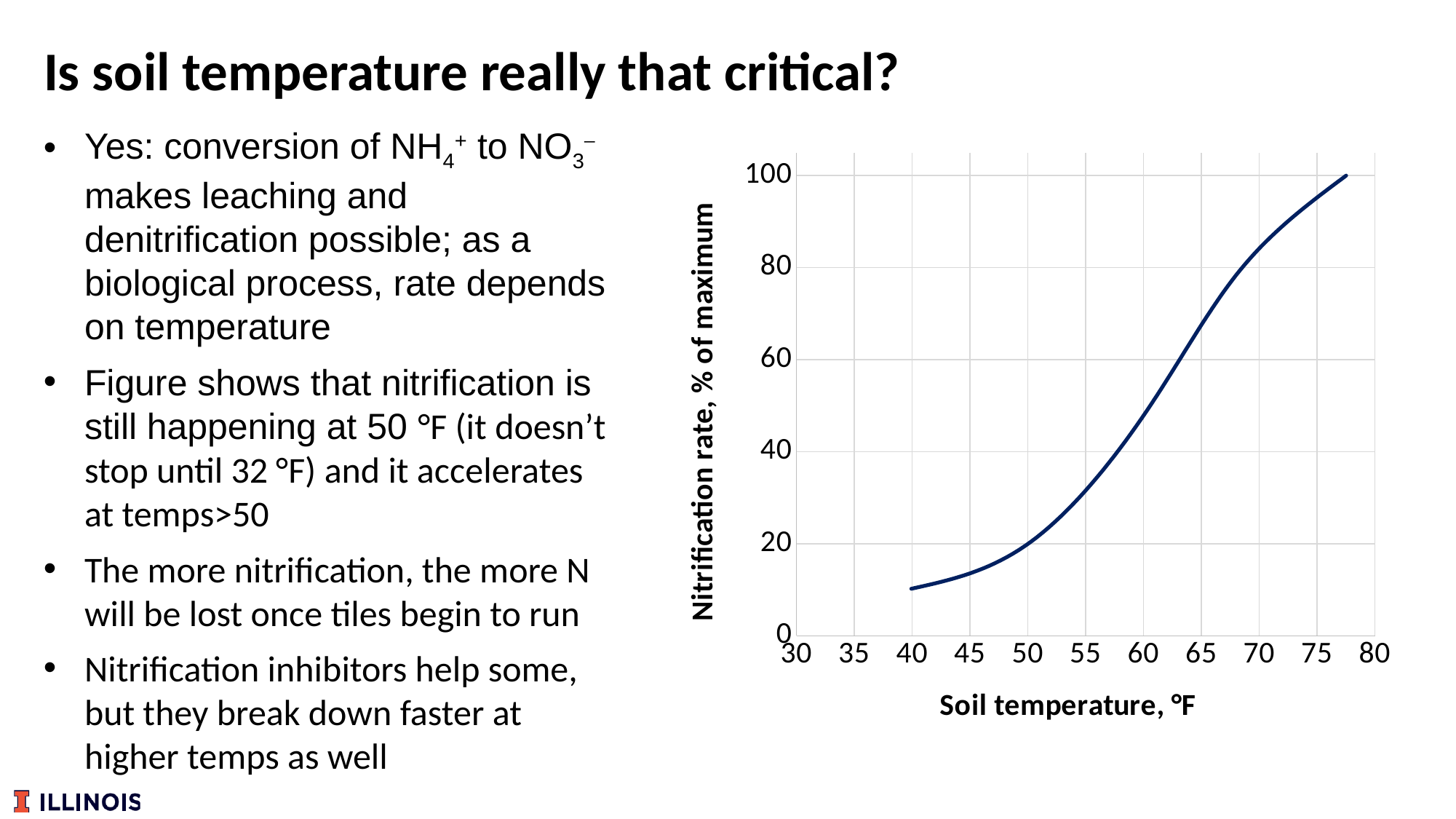

# Is soil temperature really that critical?
Yes: conversion of NH4+ to NO3─ makes leaching and denitrification possible; as a biological process, rate depends on temperature
Figure shows that nitrification is still happening at 50 °F (it doesn’t stop until 32 °F) and it accelerates at temps>50
The more nitrification, the more N will be lost once tiles begin to run
Nitrification inhibitors help some, but they break down faster at higher temps as well

### Chart

| Category |  |
|---|---|